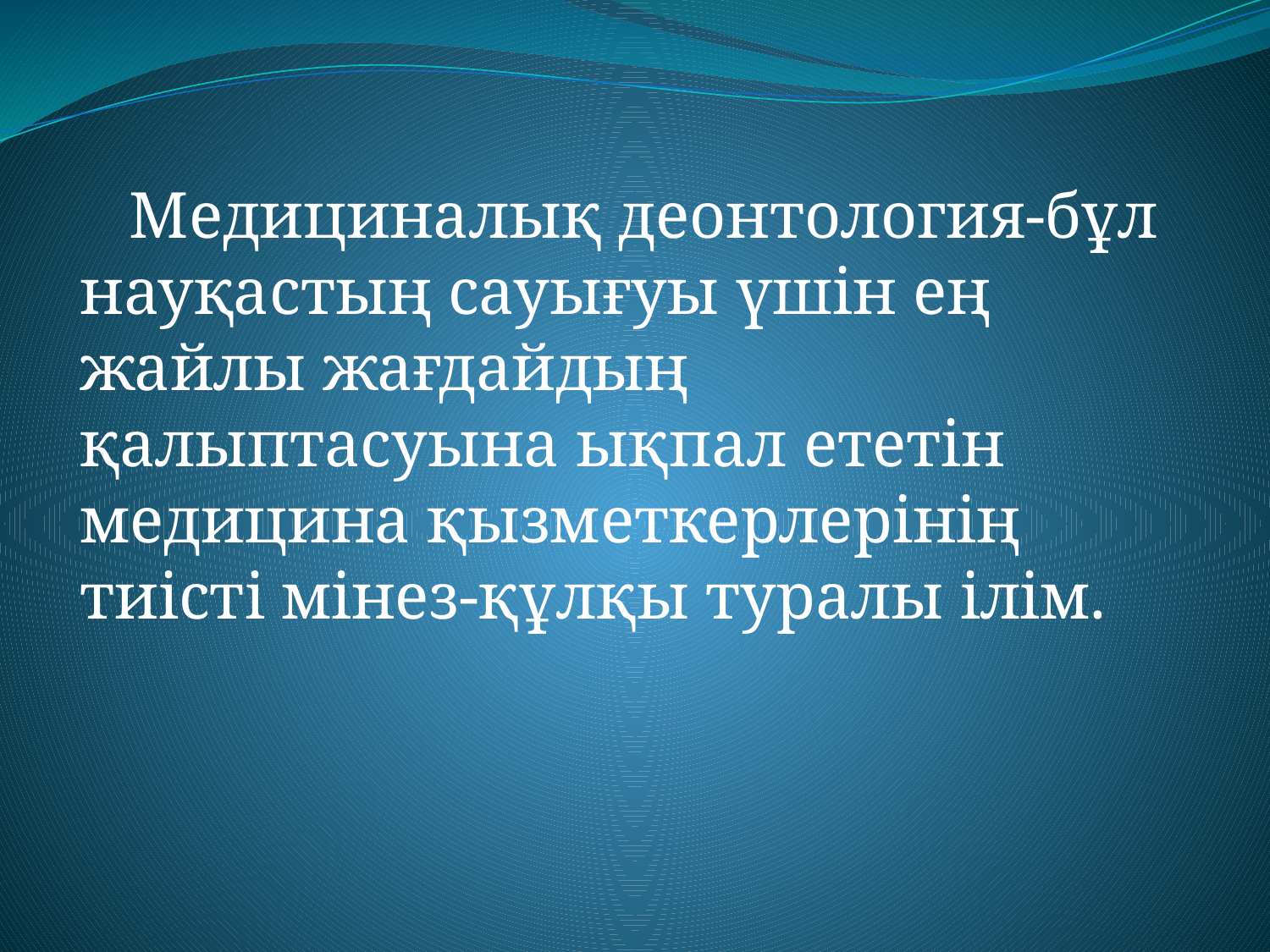

Медициналық деонтология-бұл науқастың сауығуы үшін ең жайлы жағдайдың қалыптасуына ықпал ететін медицина қызметкерлерінің тиісті мінез-құлқы туралы ілім.